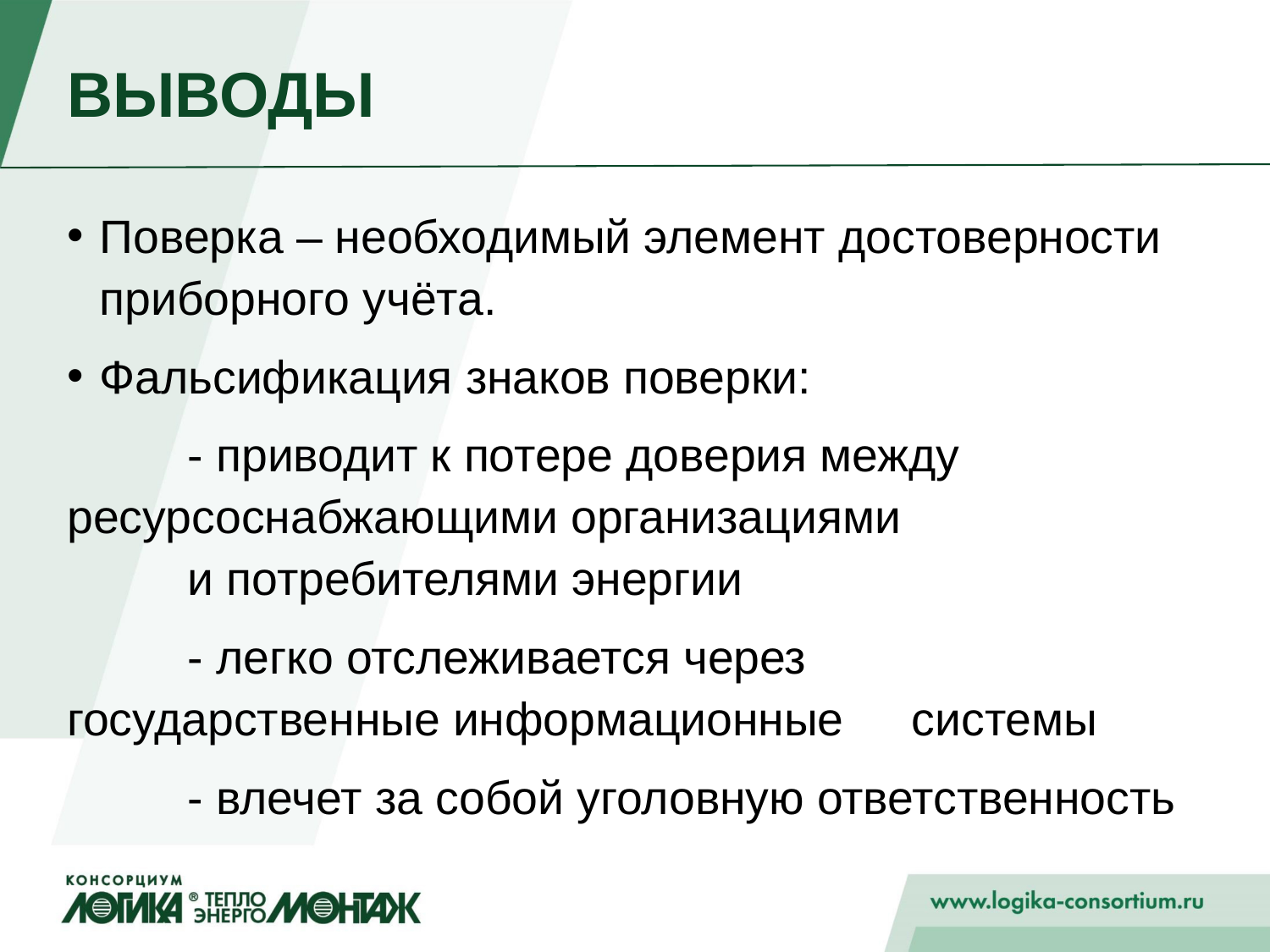

ВЫВОДЫ
Поверка – необходимый элемент достоверности приборного учёта.
Фальсификация знаков поверки:
	- приводит к потере доверия между 	ресурсоснабжающими организациями
	и потребителями энергии
	- легко отслеживается через 	государственные информационные 	системы
	- влечет за собой уголовную ответственность